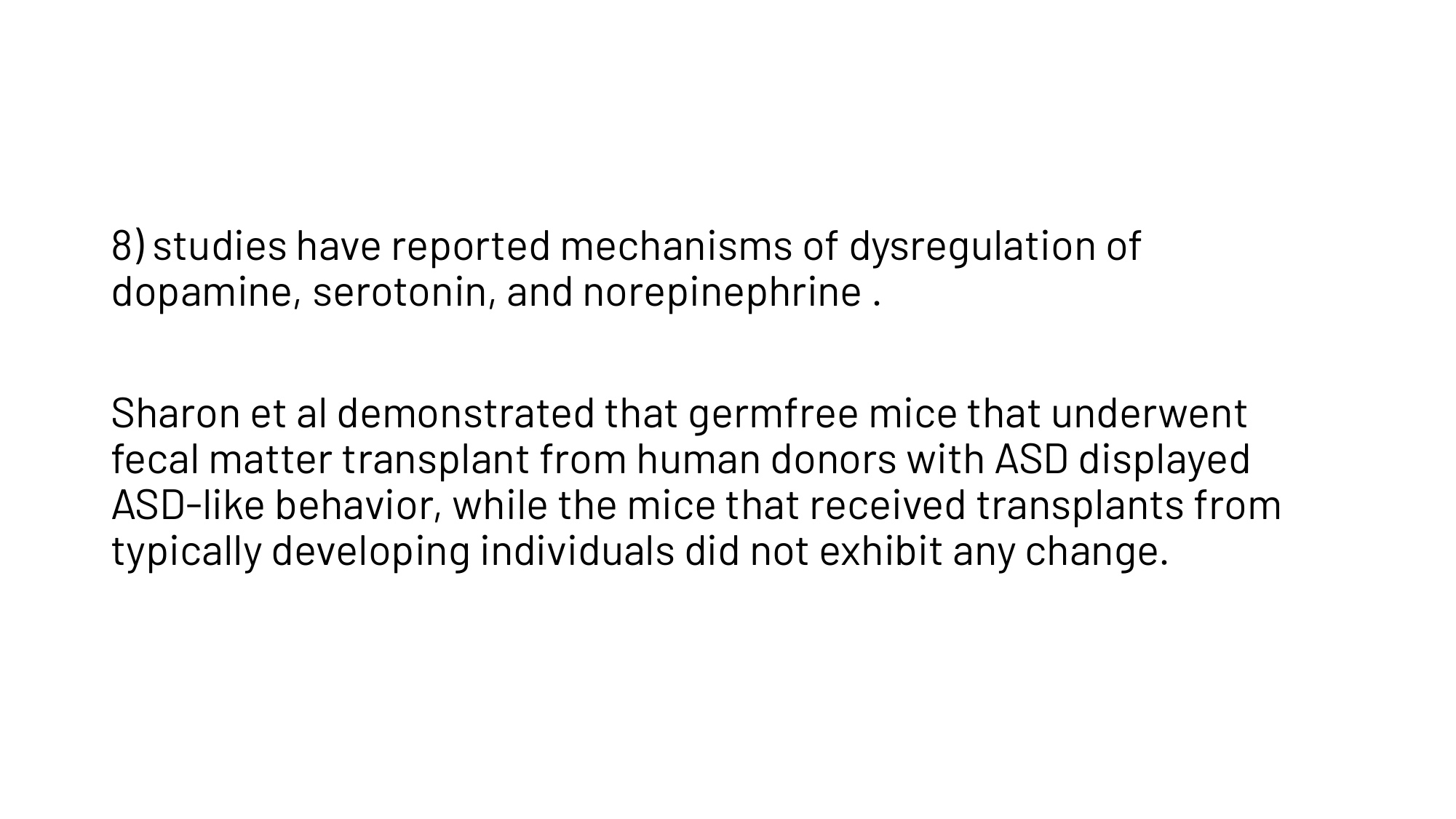

#
8) studies have reported mechanisms of dysregulation of dopamine, serotonin, and norepinephrine .

Sharon et al demonstrated that germfree mice that underwent fecal matter transplant from human donors with ASD displayed ASD-like behavior, while the mice that received transplants from typically developing individuals did not exhibit any change.